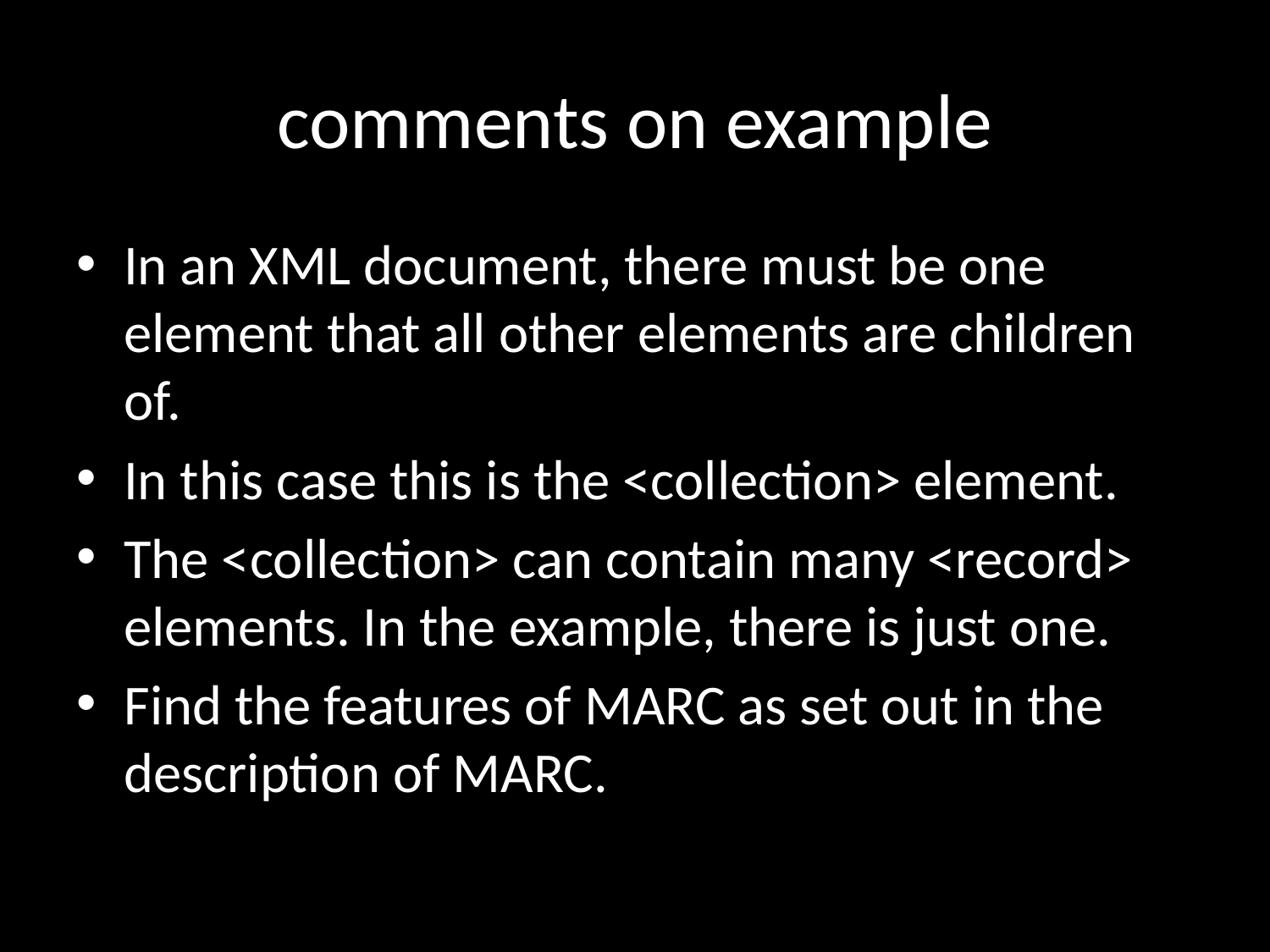

# comments on example
In an XML document, there must be one element that all other elements are children of.
In this case this is the <collection> element.
The <collection> can contain many <record> elements. In the example, there is just one.
Find the features of MARC as set out in the description of MARC.